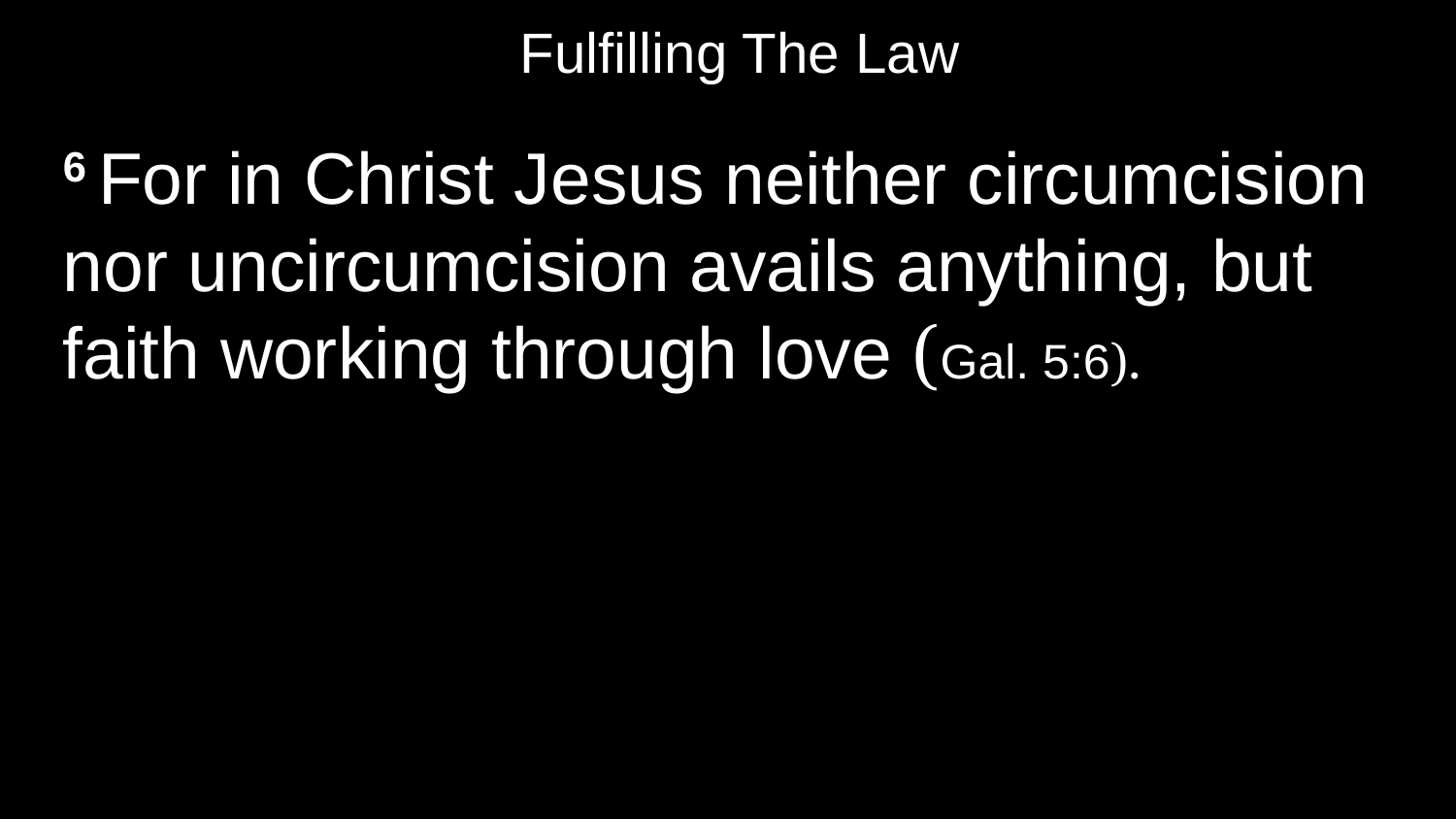

Fulfilling The Law
6 For in Christ Jesus neither circumcision nor uncircumcision avails anything, but faith working through love (Gal. 5:6).